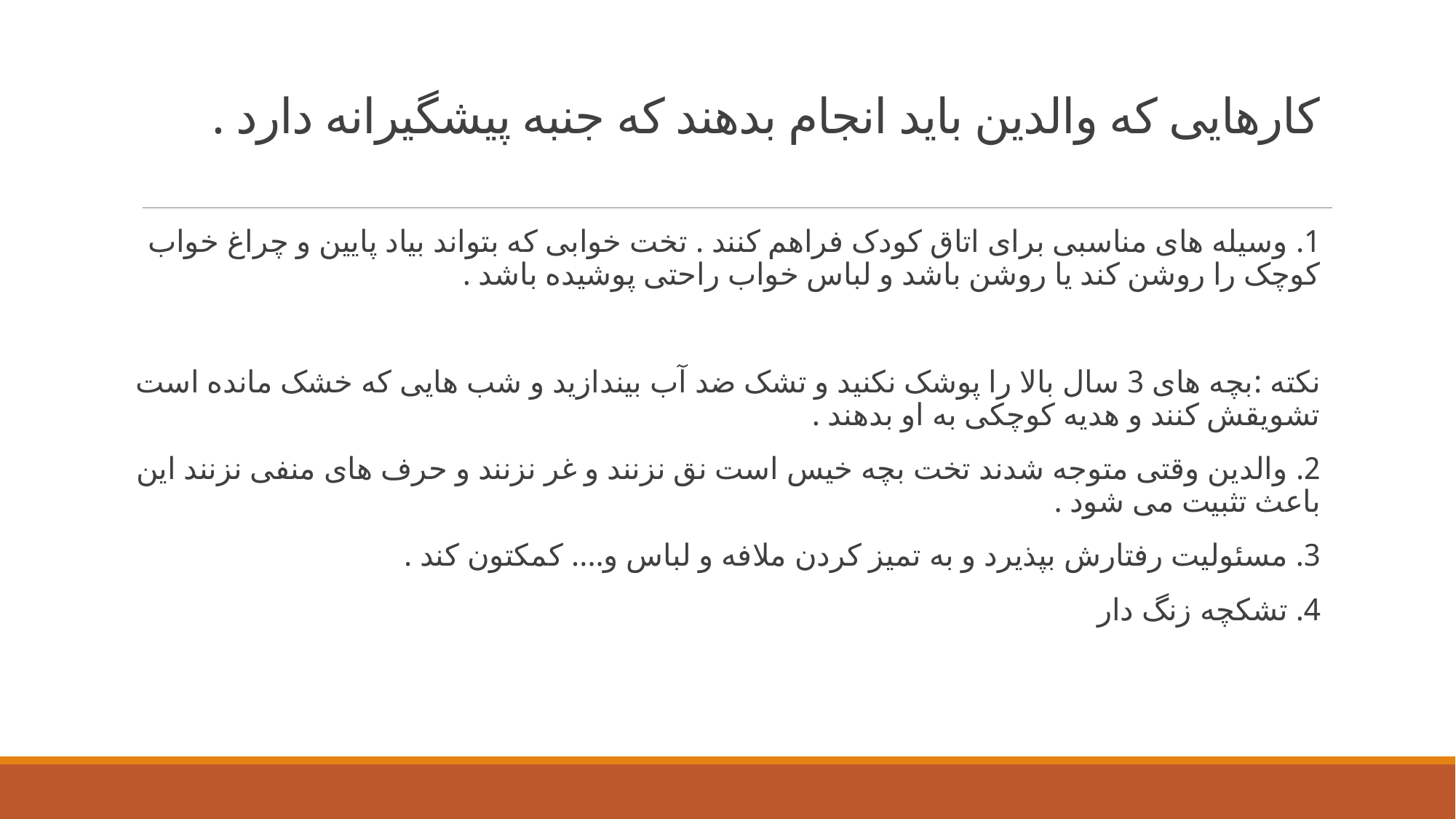

# کارهایی که والدین باید انجام بدهند که جنبه پیشگیرانه دارد .
1. وسیله های مناسبی برای اتاق کودک فراهم کنند . تخت خوابی که بتواند بیاد پایین و چراغ خواب کوچک را روشن کند یا روشن باشد و لباس خواب راحتی پوشیده باشد .

نکته :بچه های 3 سال بالا را پوشک نکنید و تشک ضد آب بیندازید و شب هایی که خشک مانده است تشویقش کنند و هدیه کوچکی به او بدهند .
2. والدین وقتی متوجه شدند تخت بچه خیس است نق نزنند و غر نزنند و حرف های منفی نزنند این باعث تثبیت می شود .
3. مسئولیت رفتارش بپذیرد و به تمیز کردن ملافه و لباس و.... کمکتون کند .
4. تشکچه زنگ دار